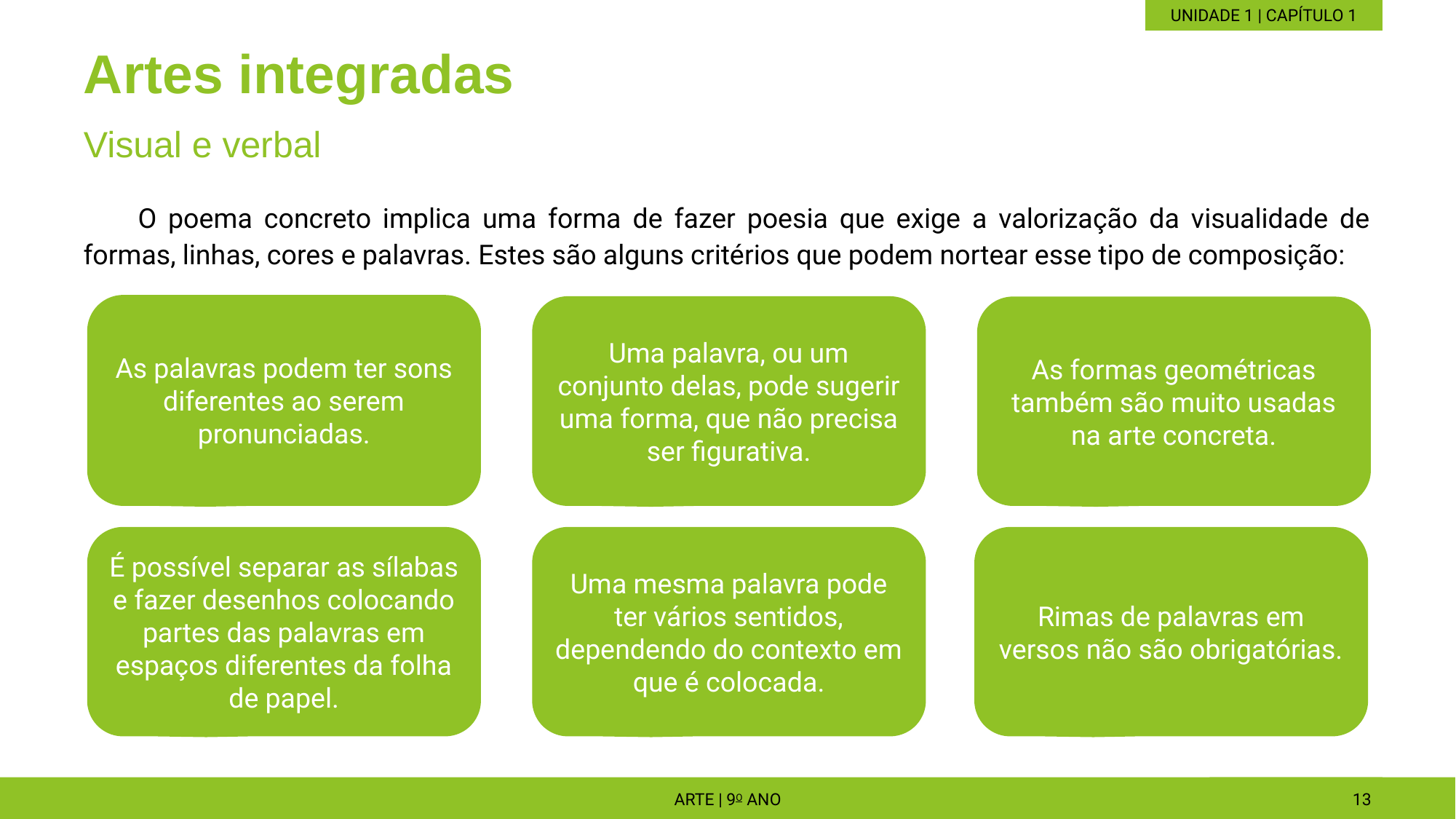

UNIDADE 1 | CAPÍTULO 1
# Artes integradas
Visual e verbal
O poema concreto implica uma forma de fazer poesia que exige a valorização da visualidade de formas, linhas, cores e palavras. Estes são alguns critérios que podem nortear esse tipo de composição:
As palavras podem ter sons diferentes ao serem pronunciadas.
Uma palavra, ou um conjunto delas, pode sugerir uma forma, que não precisa ser figurativa.
As formas geométricas também são muito usadas na arte concreta.
É possível separar as sílabas e fazer desenhos colocando partes das palavras em espaços diferentes da folha de papel.
Uma mesma palavra pode ter vários sentidos, dependendo do contexto em que é colocada.
Rimas de palavras em versos não são obrigatórias.
ARTE | 9o ANO
13